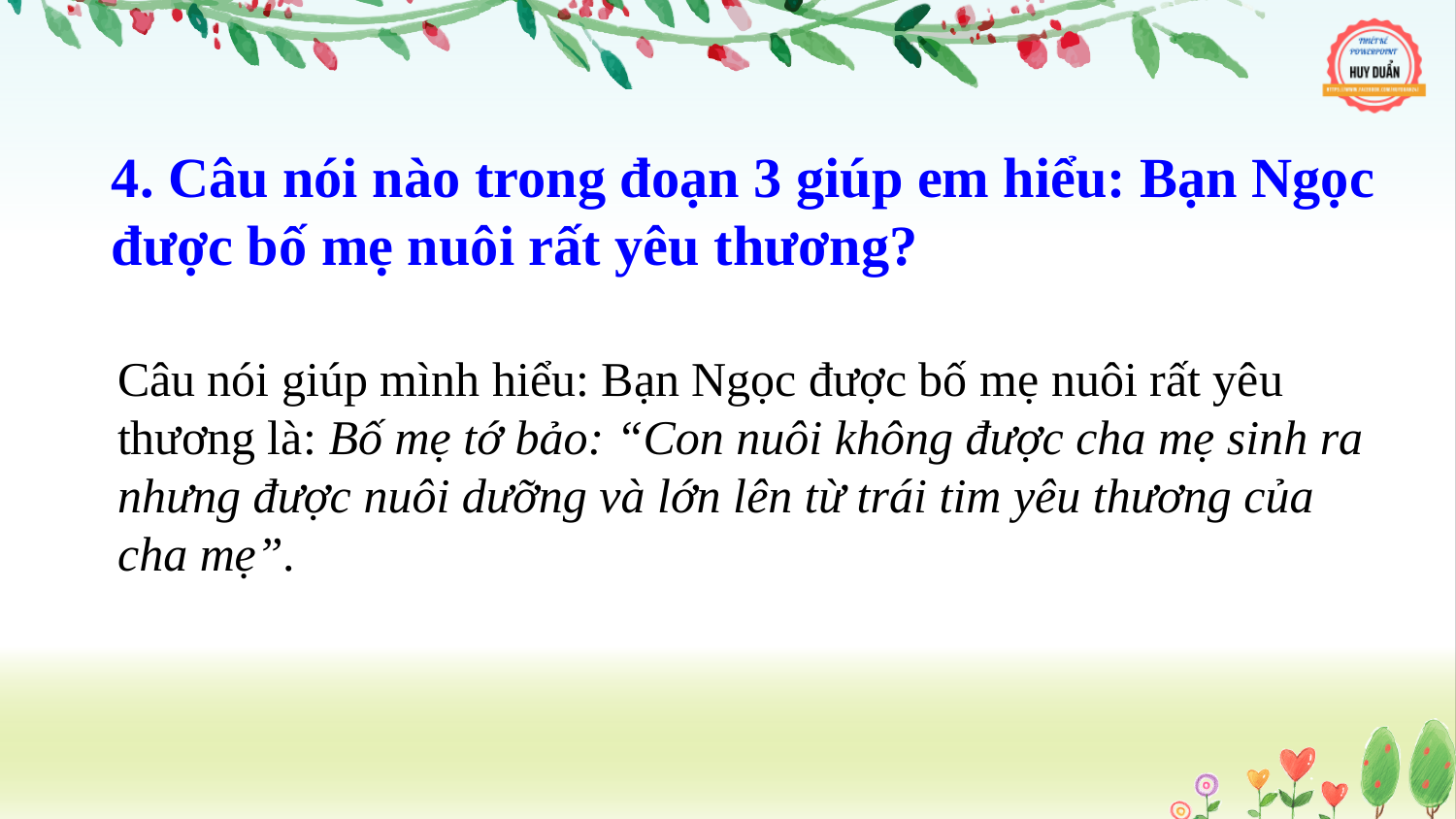

4. Câu nói nào trong đoạn 3 giúp em hiểu: Bạn Ngọc được bố mẹ nuôi rất yêu thương?
Câu nói giúp mình hiểu: Bạn Ngọc được bố mẹ nuôi rất yêu thương là: Bố mẹ tớ bảo: “Con nuôi không được cha mẹ sinh ra nhưng được nuôi dưỡng và lớn lên từ trái tim yêu thương của cha mẹ”.